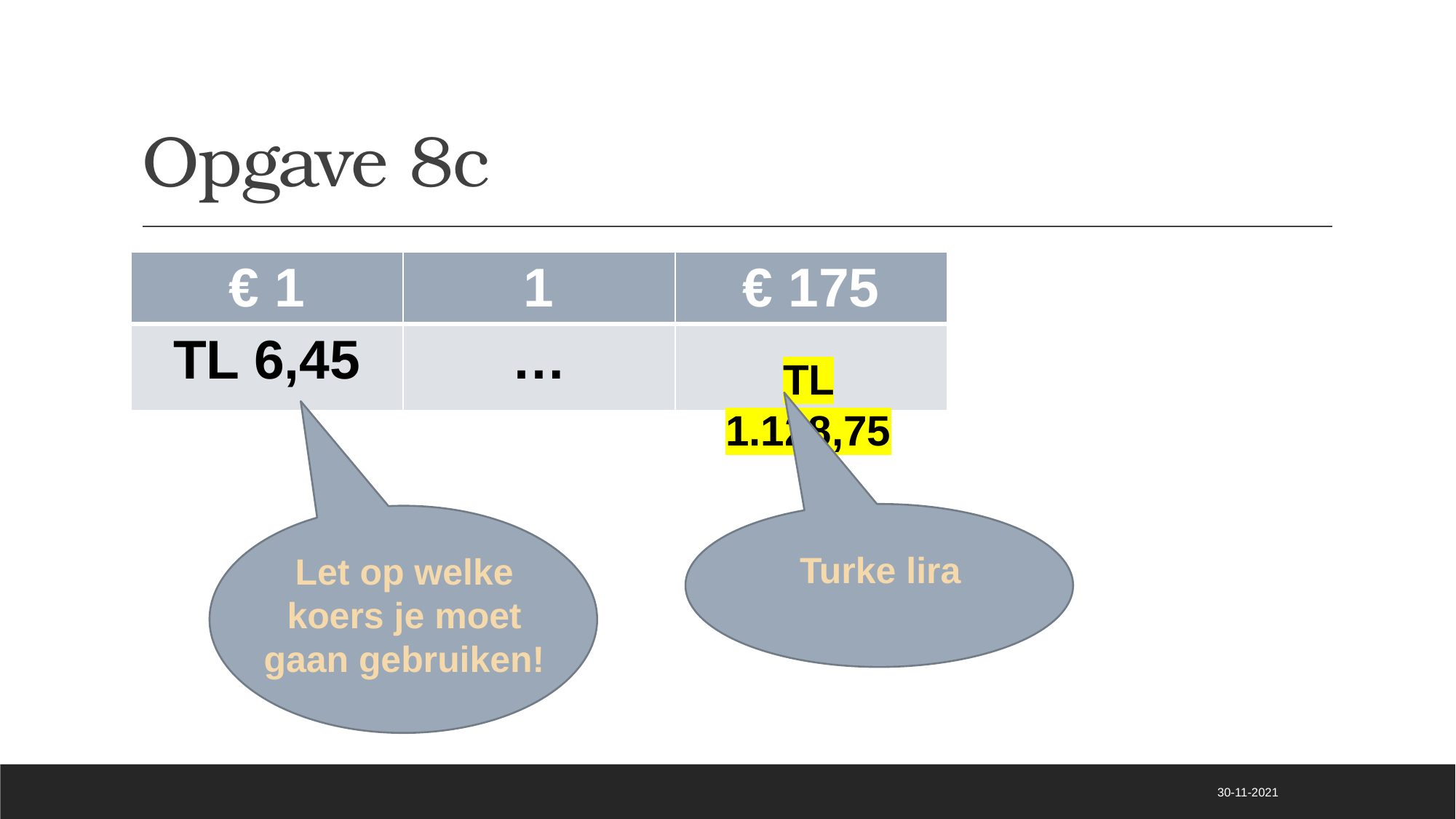

# Opgave 8c
| € 1 | 1 | € 175 |
| --- | --- | --- |
| TL 6,45 | … |  |
TL 1.128,75

Turke lira
Let op welke koers je moet gaan gebruiken!
30-11-2021